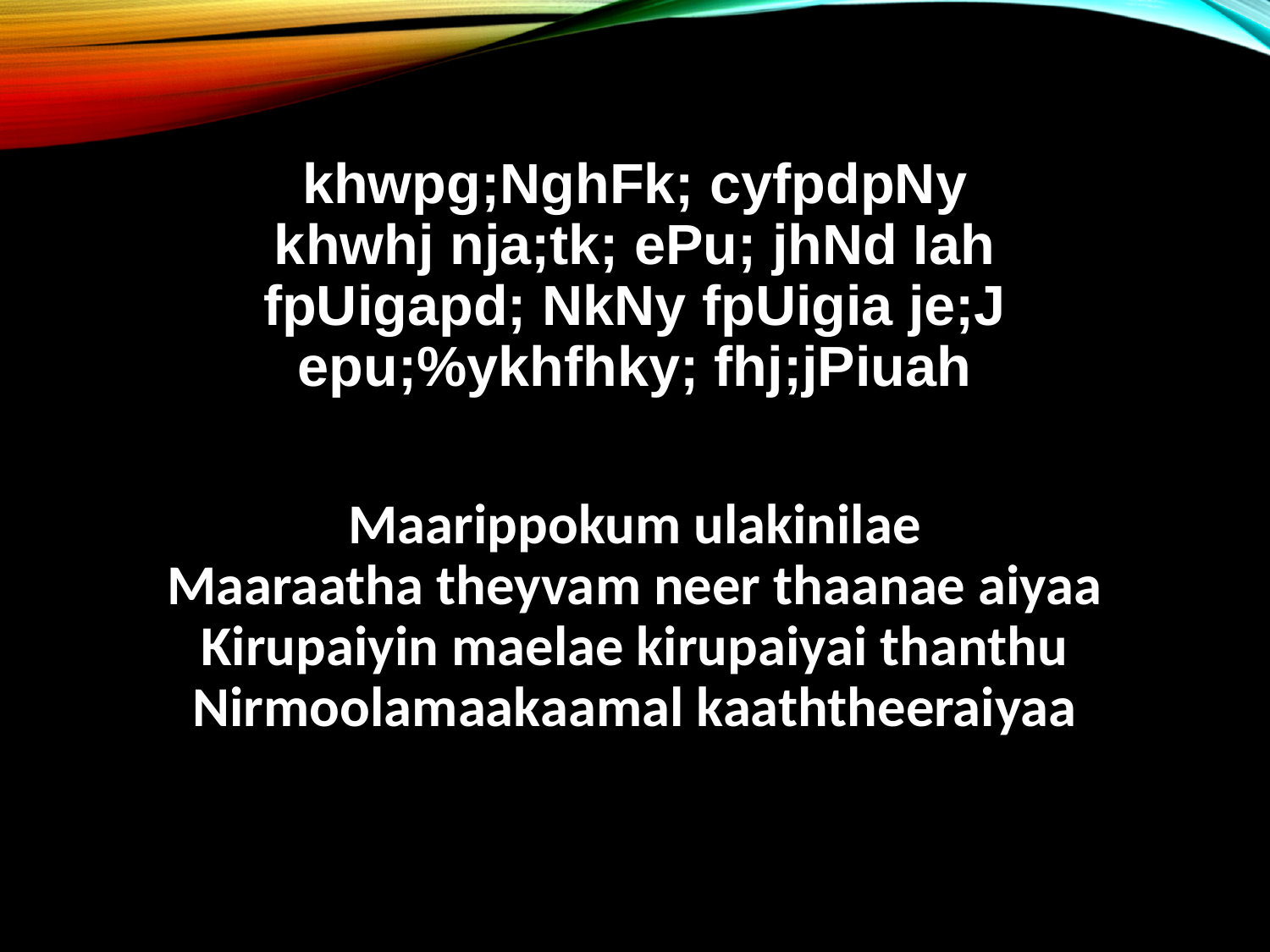

khwpg;NghFk; cyfpdpNy
khwhj nja;tk; ePu; jhNd Iah
fpUigapd; NkNy fpUigia je;J
epu;%ykhfhky; fhj;jPiuah

Maarippokum ulakinilae
Maaraatha theyvam neer thaanae aiyaa
Kirupaiyin maelae kirupaiyai thanthu
Nirmoolamaakaamal kaaththeeraiyaa